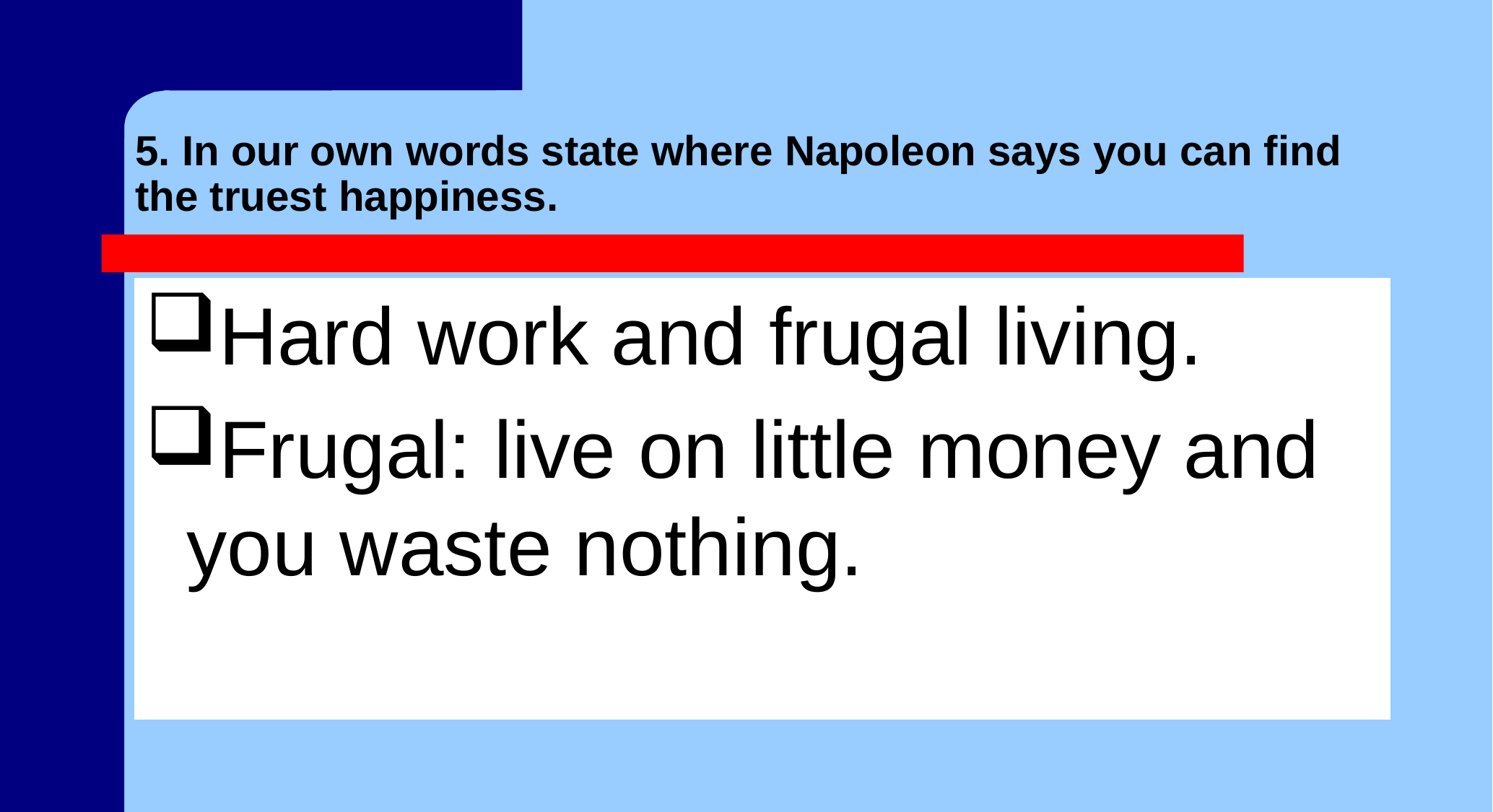

# 5. In our own words state where Napoleon says you can find the truest happiness.
Hard work and frugal living.
Frugal: live on little money and you waste nothing.